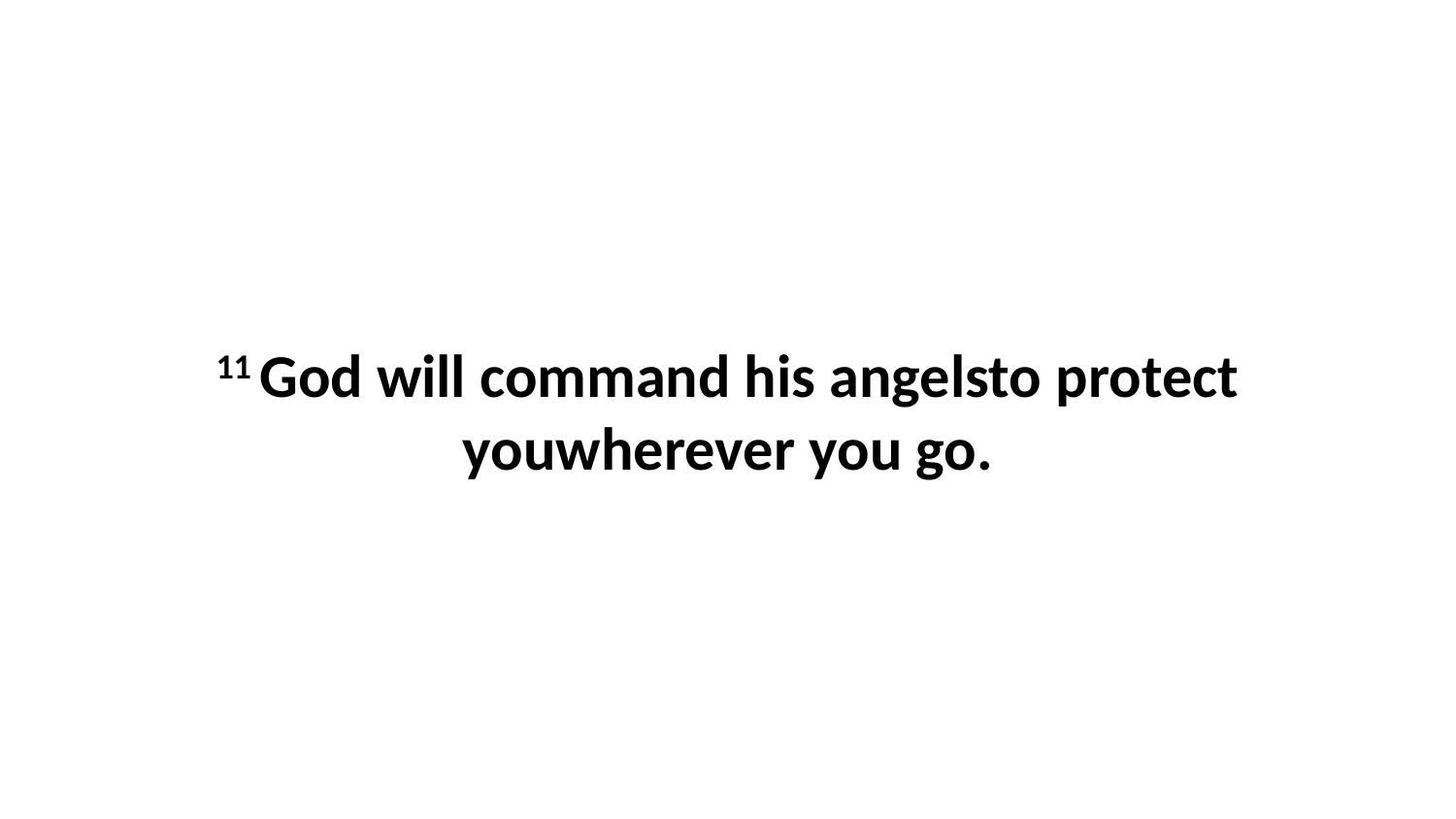

11 God will command his angelsto protect youwherever you go.